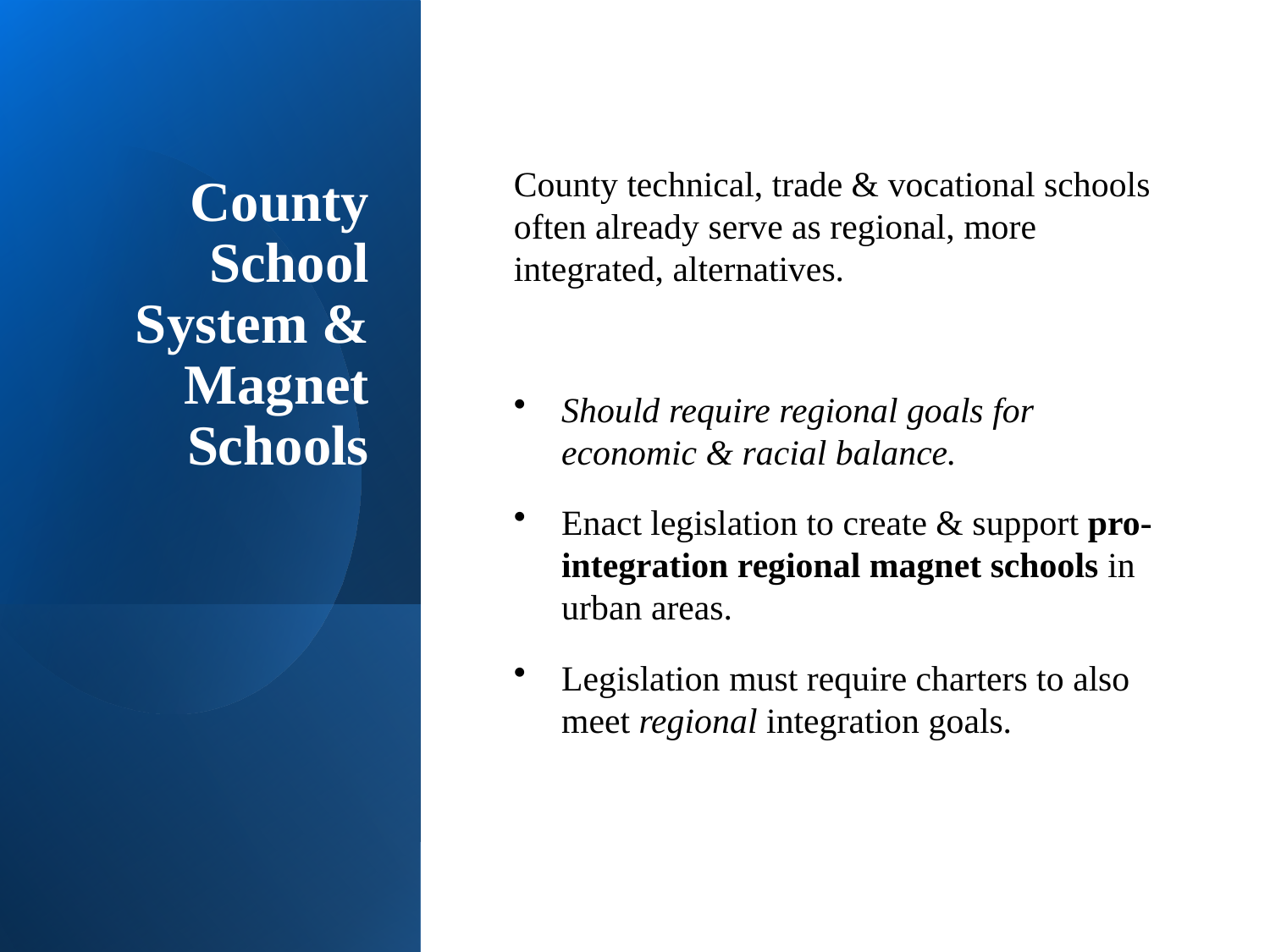

# County School System & Magnet Schools
County technical, trade & vocational schools often already serve as regional, more integrated, alternatives.

Should require regional goals for economic & racial balance.
Enact legislation to create & support pro-integration regional magnet schools in urban areas.
Legislation must require charters to also meet regional integration goals.